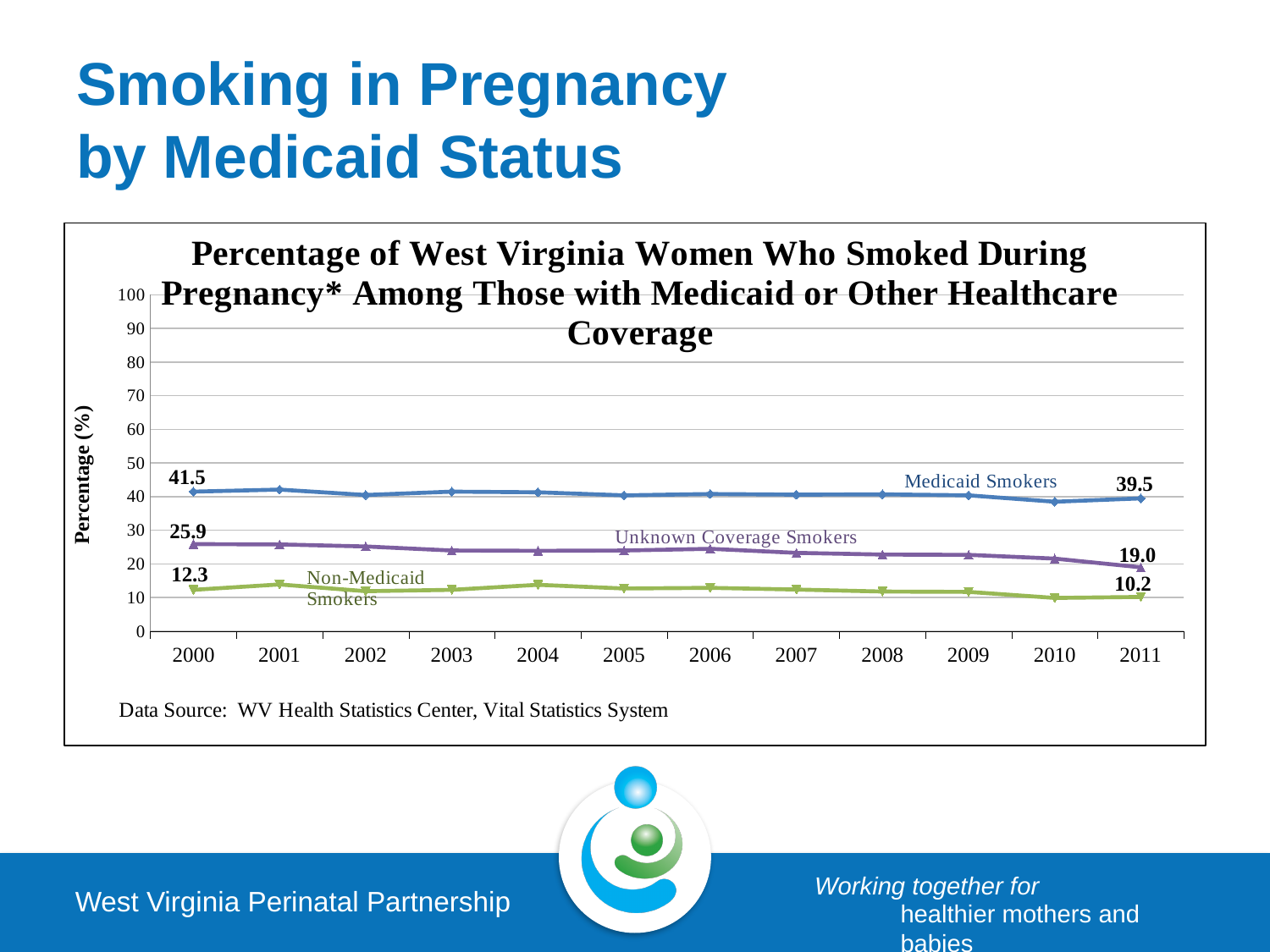

# Smoking in Pregnancy by Medicaid Status

### Chart

| Category |  |  |  |  |
|---|---|---|---|---|
| 2000 | 2000.0 | 41.5 | 12.3 | 25.9 |
| 2001 | 2001.0 | 42.1 | 13.9 | 25.8 |
| 2002 | 2002.0 | 40.5 | 11.9 | 25.2 |
| 2003 | 2003.0 | 41.5 | 12.3 | 24.0 |
| 2004 | 2004.0 | 41.3 | 13.8 | 23.9 |
| 2005 | 2005.0 | 40.4 | 12.7 | 24.0 |
| 2006 | 2006.0 | 40.8 | 12.9 | 24.5 |
| 2007 | 2007.0 | 40.6 | 12.4 | 23.3 |
| 2008 | 2008.0 | 40.7 | 11.8 | 22.8 |
| 2009 | 2009.0 | 40.4 | 11.7 | 22.7 |
| 2010 | 2010.0 | 38.5 | 9.9 | 21.6 |
| 2011 | 2011.0 | 39.5 | 10.2 | 19.0 |